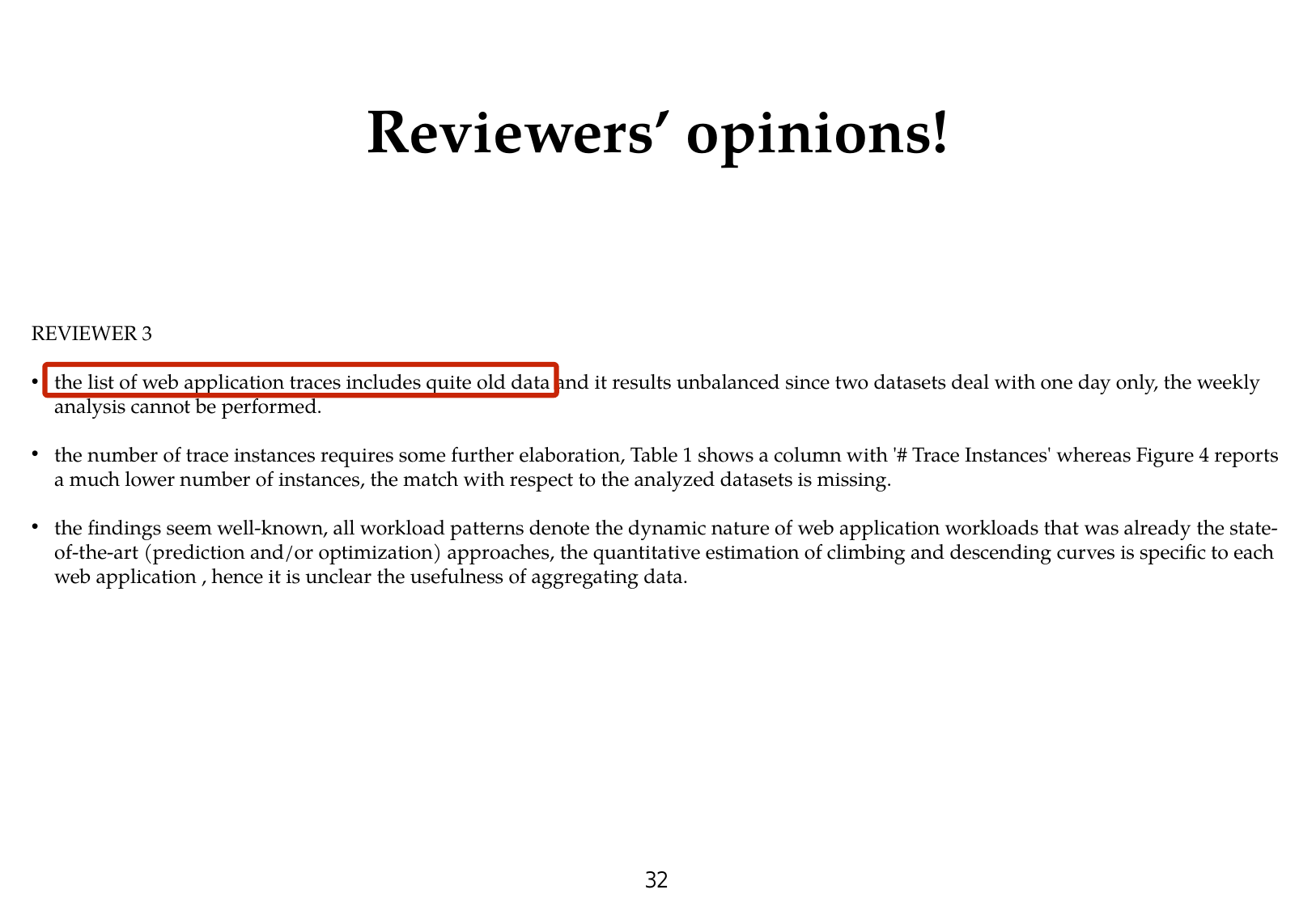

Reviewers’ opinions!
REVIEWER 3

the list of web application traces includes quite old data and it results unbalanced since two datasets deal with one day only, the weekly analysis cannot be performed.

the number of trace instances requires some further elaboration, Table 1 shows a column with '# Trace Instances' whereas Figure 4 reports a much lower number of instances, the match with respect to the analyzed datasets is missing.

the findings seem well-known, all workload patterns denote the dynamic nature of web application workloads that was already the state-of-the-art (prediction and/or optimization) approaches, the quantitative estimation of climbing and descending curves is specific to each web application , hence it is unclear the usefulness of aggregating data.

32